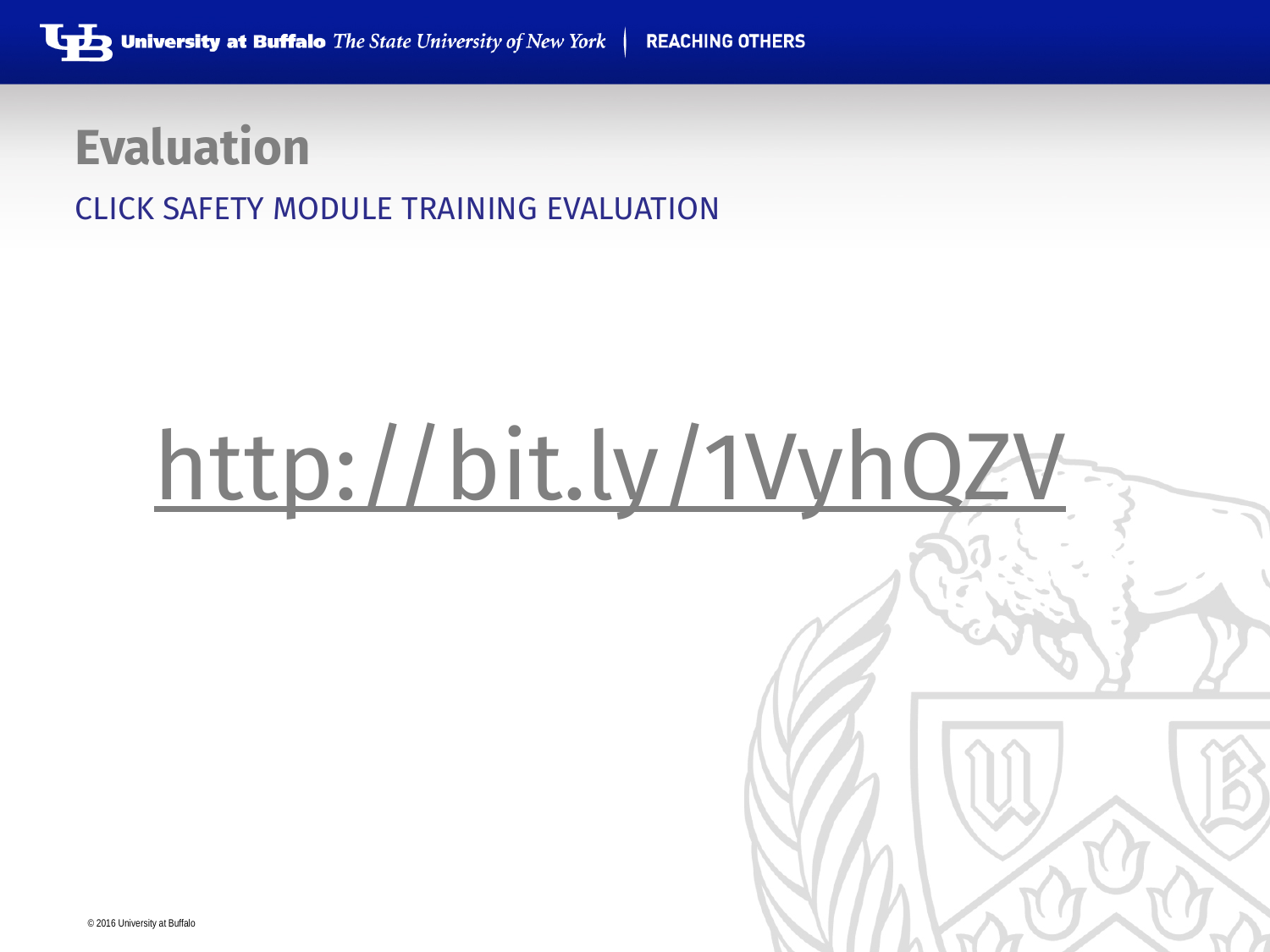

# Evaluation
Click Safety Module Training Evaluation

http://bit.ly/1VyhQZV